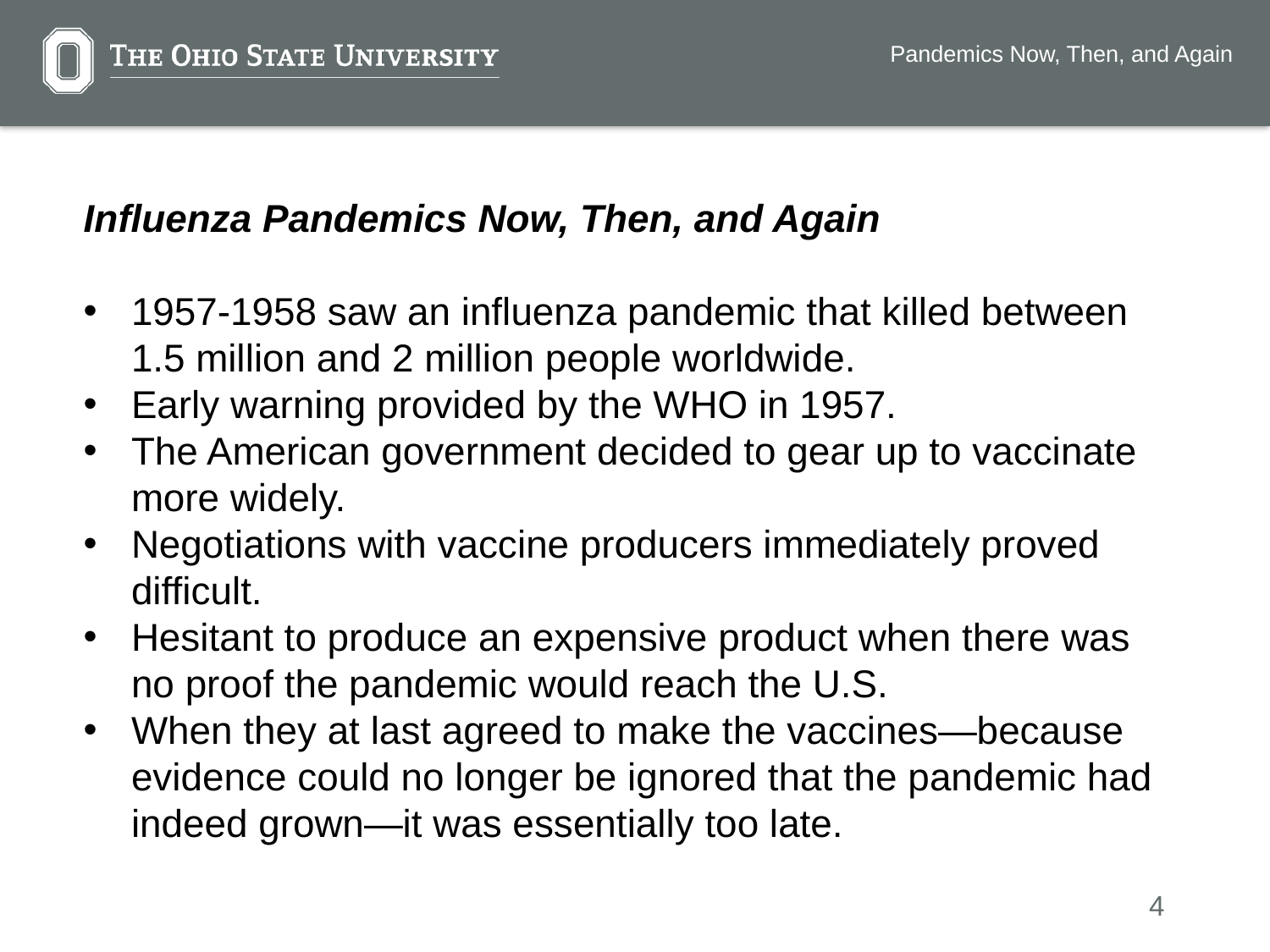

Pandemics Now, Then, and Again
Influenza Pandemics Now, Then, and Again

1957-1958 saw an influenza pandemic that killed between 1.5 million and 2 million people worldwide.
Early warning provided by the WHO in 1957.
The American government decided to gear up to vaccinate more widely.
Negotiations with vaccine producers immediately proved difficult.
Hesitant to produce an expensive product when there was no proof the pandemic would reach the U.S.
When they at last agreed to make the vaccines—because evidence could no longer be ignored that the pandemic had indeed grown—it was essentially too late.